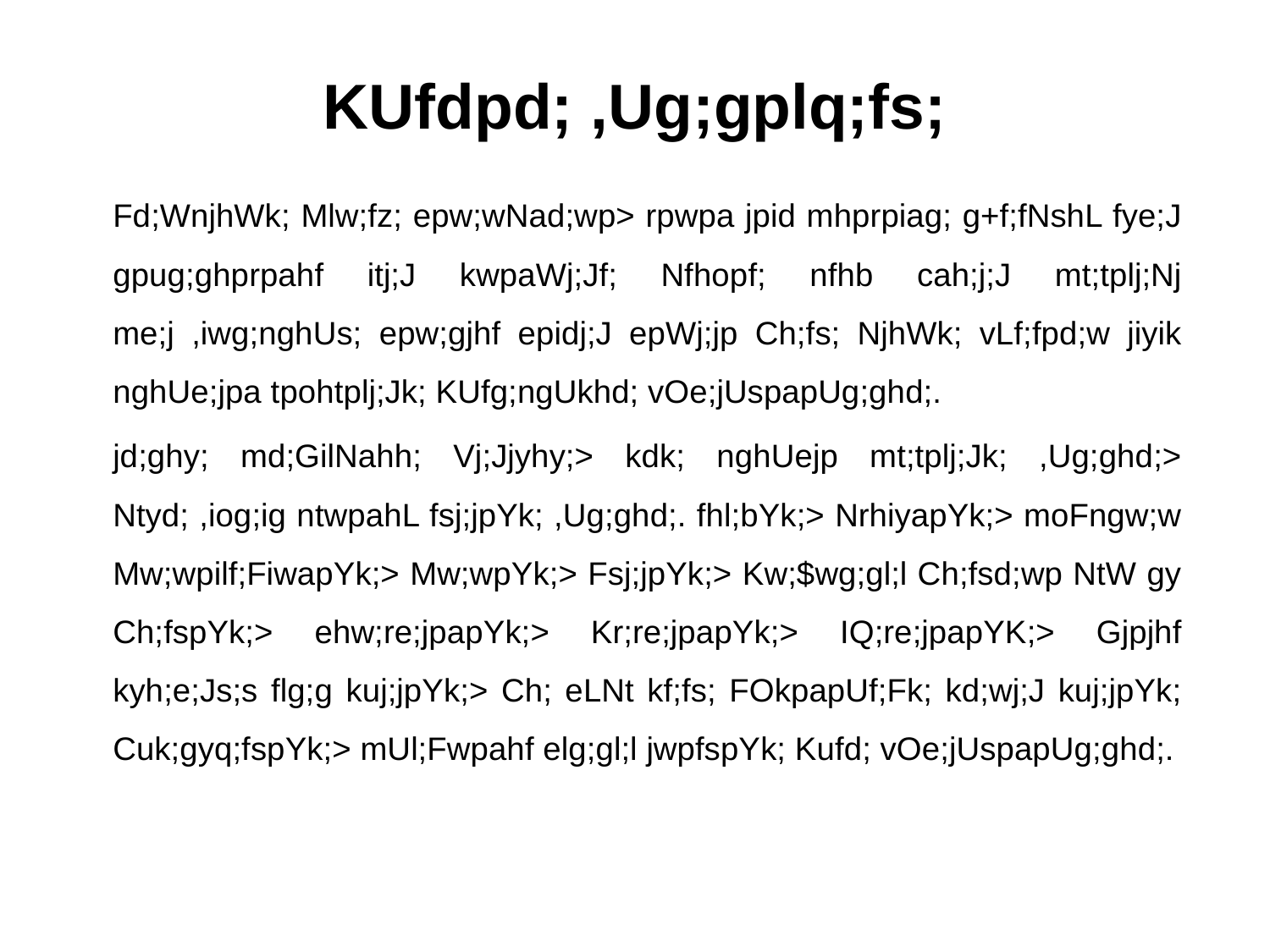

# KUfdpd; ,Ug;gplq;fs;
		Fd;WnjhWk; Mlw;fz; epw;wNad;wp> rpwpa jpid mhprpiag; g+f;fNshL fye;J gpug;ghprpahf itj;J kwpaWj;Jf; Nfhopf; nfhb cah;j;J mt;tplj;Nj me;j ,iwg;nghUs; epw;gjhf epidj;J epWj;jp Ch;fs; NjhWk; vLf;fpd;w jiyik nghUe;jpa tpohtplj;Jk; KUfg;ngUkhd; vOe;jUspapUg;ghd;.
		jd;ghy; md;GilNahh; Vj;Jjyhy;> kdk; nghUejp mt;tplj;Jk; ,Ug;ghd;> Ntyd; ,iog;ig ntwpahL fsj;jpYk; ,Ug;ghd;. fhl;bYk;> NrhiyapYk;> moFngw;w Mw;wpilf;FiwapYk;> Mw;wpYk;> Fsj;jpYk;> Kw;$wg;gl;l Ch;fsd;wp NtW gy Ch;fspYk;> ehw;re;jpapYk;> Kr;re;jpapYk;> IQ;re;jpapYK;> Gjpjhf kyh;e;Js;s flg;g kuj;jpYk;> Ch; eLNt kf;fs; FOkpapUf;Fk; kd;wj;J kuj;jpYk; Cuk;gyq;fspYk;> mUl;Fwpahf elg;gl;l jwpfspYk; Kufd; vOe;jUspapUg;ghd;.